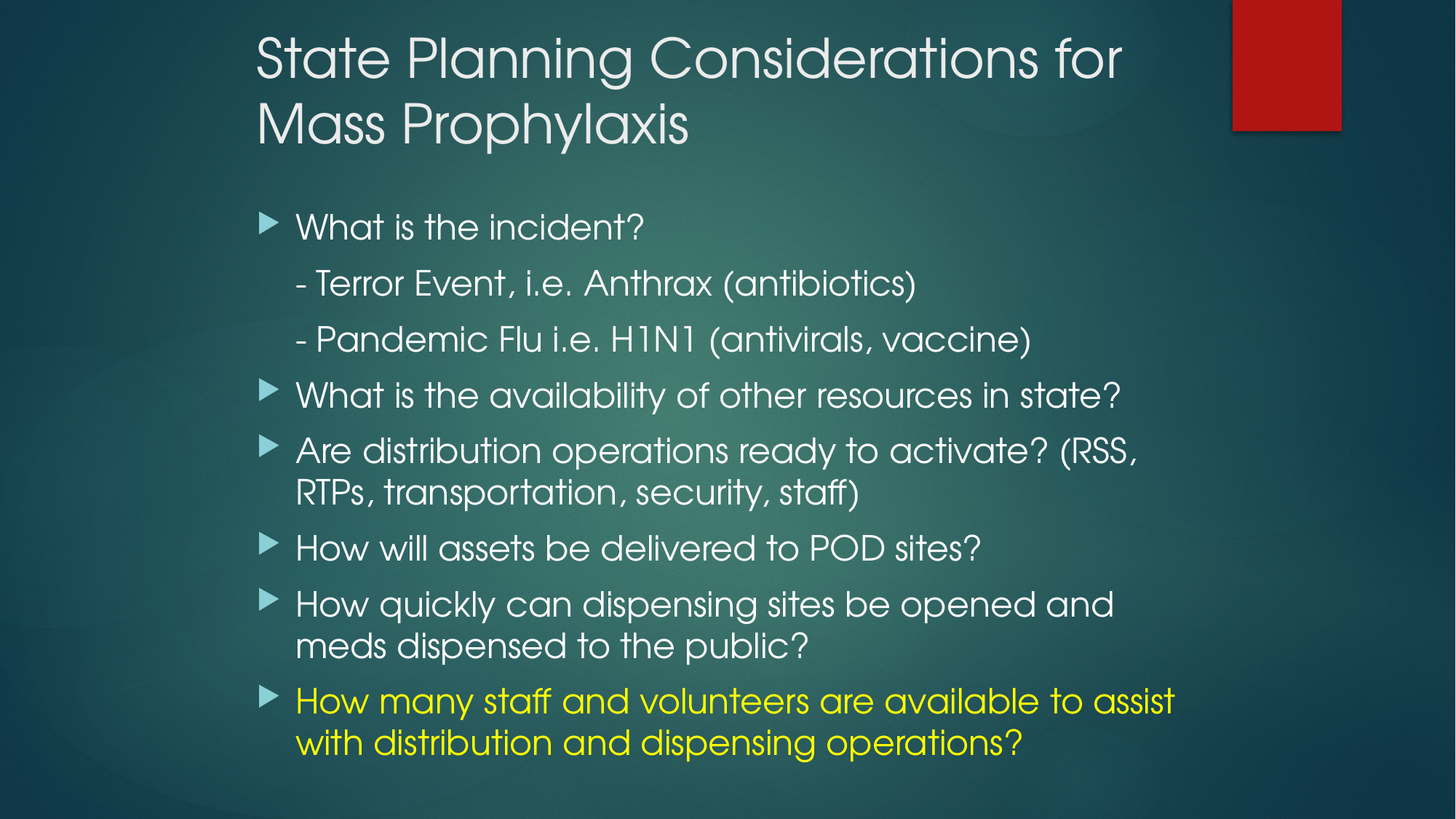

# State Planning Considerations for Mass Prophylaxis
What is the incident?
		- Terror Event, i.e. Anthrax (antibiotics)
		- Pandemic Flu i.e. H1N1 (antivirals, vaccine)
What is the availability of other resources in state?
Are distribution operations ready to activate? (RSS, RTPs, transportation, security, staff)
How will assets be delivered to POD sites?
How quickly can dispensing sites be opened and meds dispensed to the public?
How many staff and volunteers are available to assist with distribution and dispensing operations?